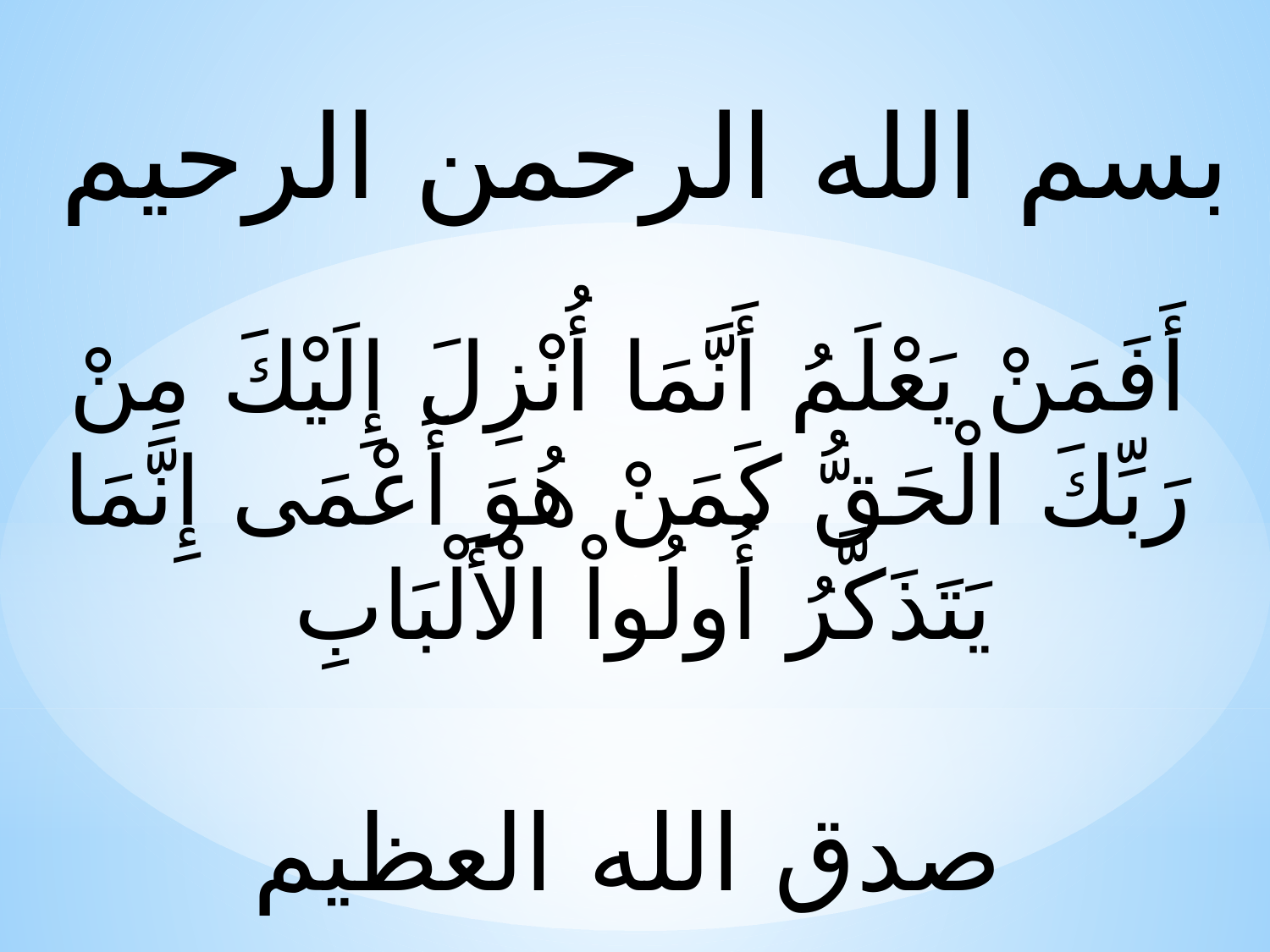

بسم الله الرحمن الرحيم

أَفَمَنْ يَعْلَمُ أَنَّمَا أُنْزِلَ إِلَيْكَ مِنْ رَبِّكَ الْحَقُّ كَمَنْ هُوَ أَعْمَى إِنَّمَا يَتَذَكَّرُ أُولُواْ الْأَلْبَابِ

صدق الله العظيم